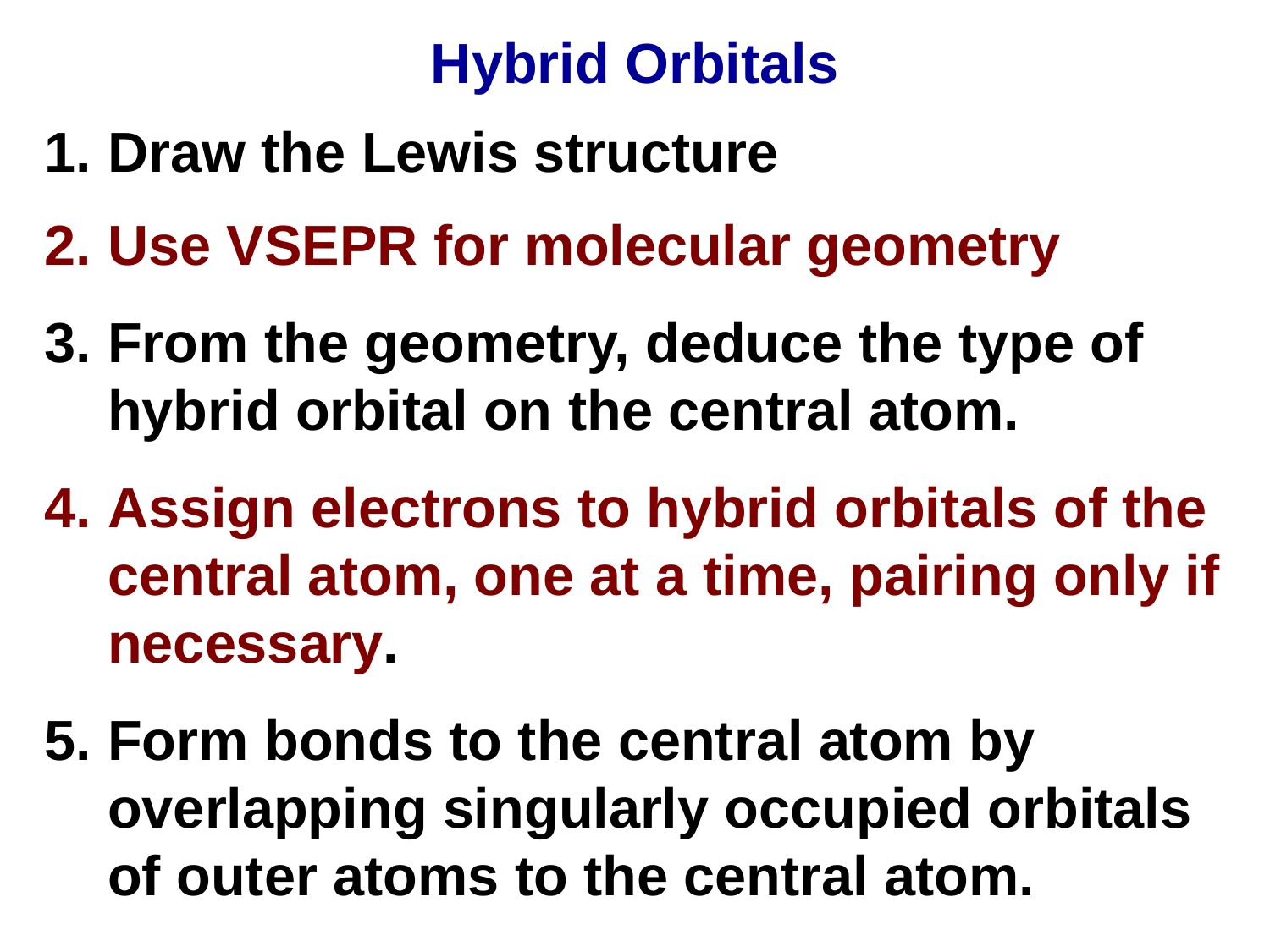

Hybrid Orbitals

Draw the Lewis structure

Use VSEPR for molecular geometry

From the geometry, deduce the type of hybrid orbital on the central atom.

Assign electrons to hybrid orbitals of the central atom, one at a time, pairing only if necessary.

Form bonds to the central atom by overlapping singularly occupied orbitals of outer atoms to the central atom.